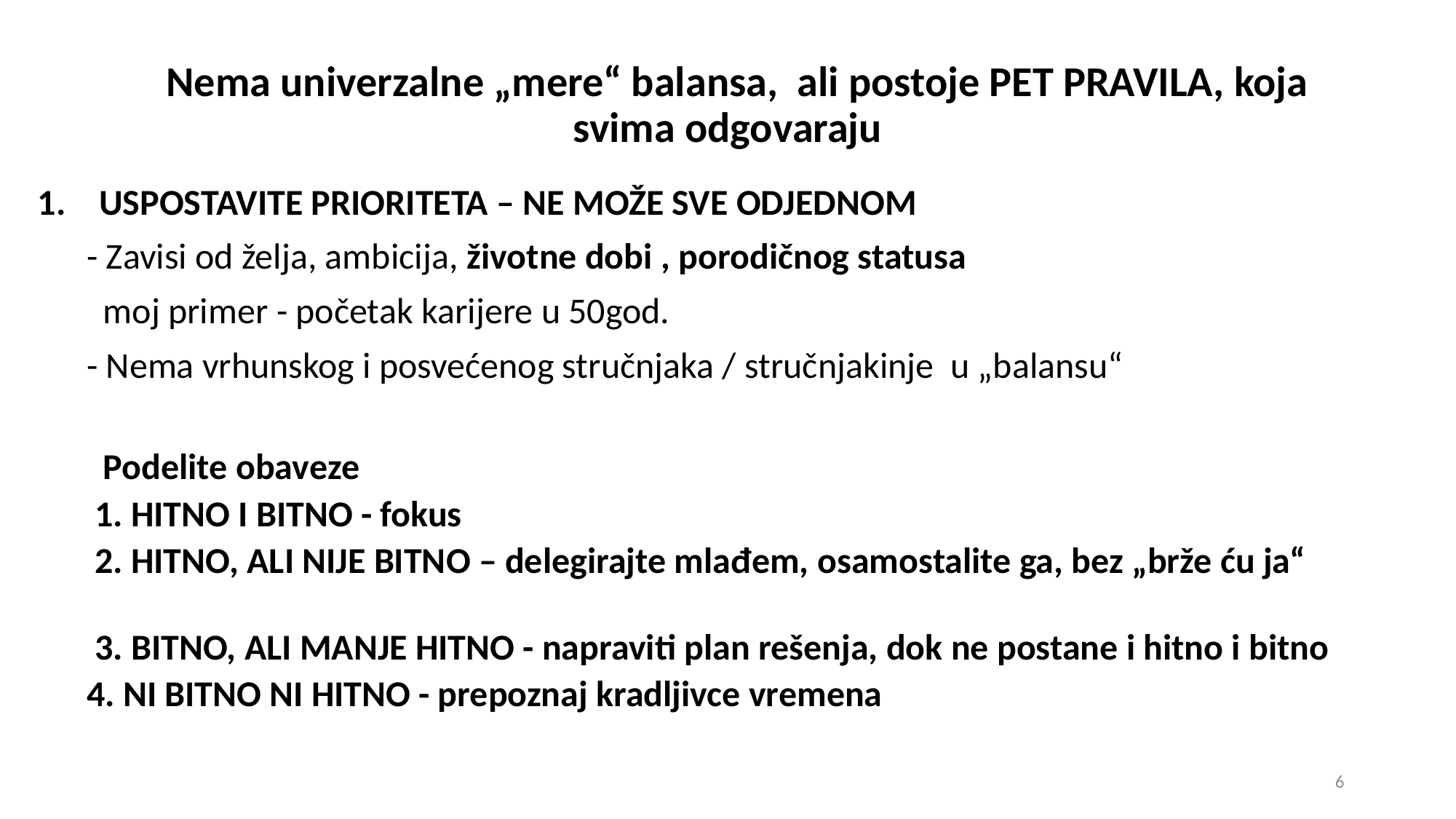

# Nema univerzalne „mere“ balansa,  ali postoje PET PRAVILA, koja svima odgovaraju
USPOSTAVITE PRIORITETA – NE MOŽE SVE ODJEDNOM
      - Zavisi od želja, ambicija, životne dobi , porodičnog statusa
        moj primer - početak karijere u 50god.
      - Nema vrhunskog i posvećenog stručnjaka / stručnjakinje  u „balansu“

        Podelite obaveze
       1. HITNO I BITNO - fokus
       2. HITNO, ALI NIJE BITNO – delegirajte mlađem, osamostalite ga, bez „brže ću ja“
       3. BITNO, ALI MANJE HITNO - napraviti plan rešenja, dok ne postane i hitno i bitno
      4. NI BITNO NI HITNO - prepoznaj kradljivce vremena

6